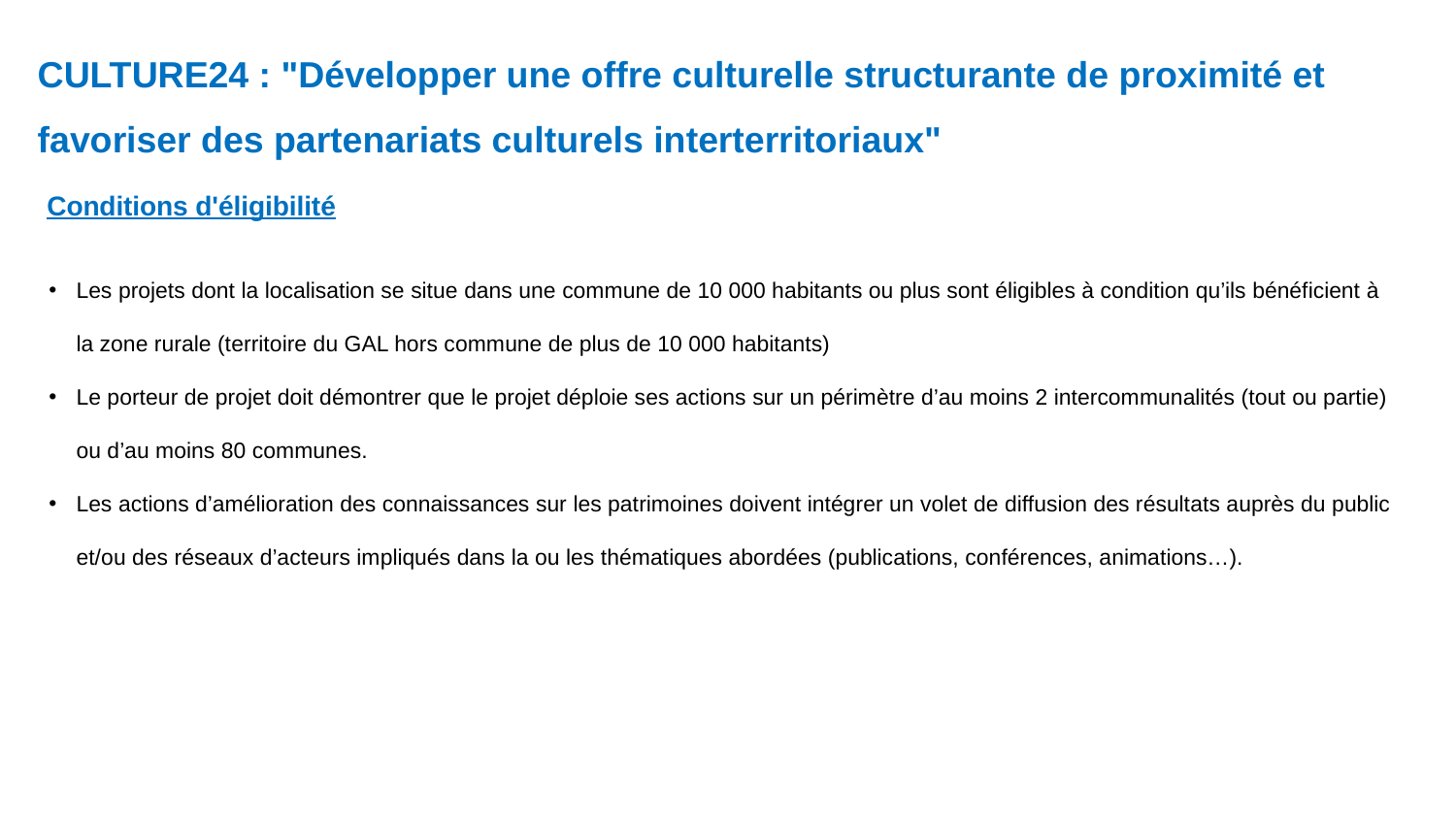

CULTURE24 : "Développer une offre culturelle structurante de proximité et favoriser des partenariats culturels interterritoriaux"
Conditions d'éligibilité
Les projets dont la localisation se situe dans une commune de 10 000 habitants ou plus sont éligibles à condition qu’ils bénéficient à la zone rurale (territoire du GAL hors commune de plus de 10 000 habitants)
Le porteur de projet doit démontrer que le projet déploie ses actions sur un périmètre d’au moins 2 intercommunalités (tout ou partie) ou d’au moins 80 communes.
Les actions d’amélioration des connaissances sur les patrimoines doivent intégrer un volet de diffusion des résultats auprès du public et/ou des réseaux d’acteurs impliqués dans la ou les thématiques abordées (publications, conférences, animations…).